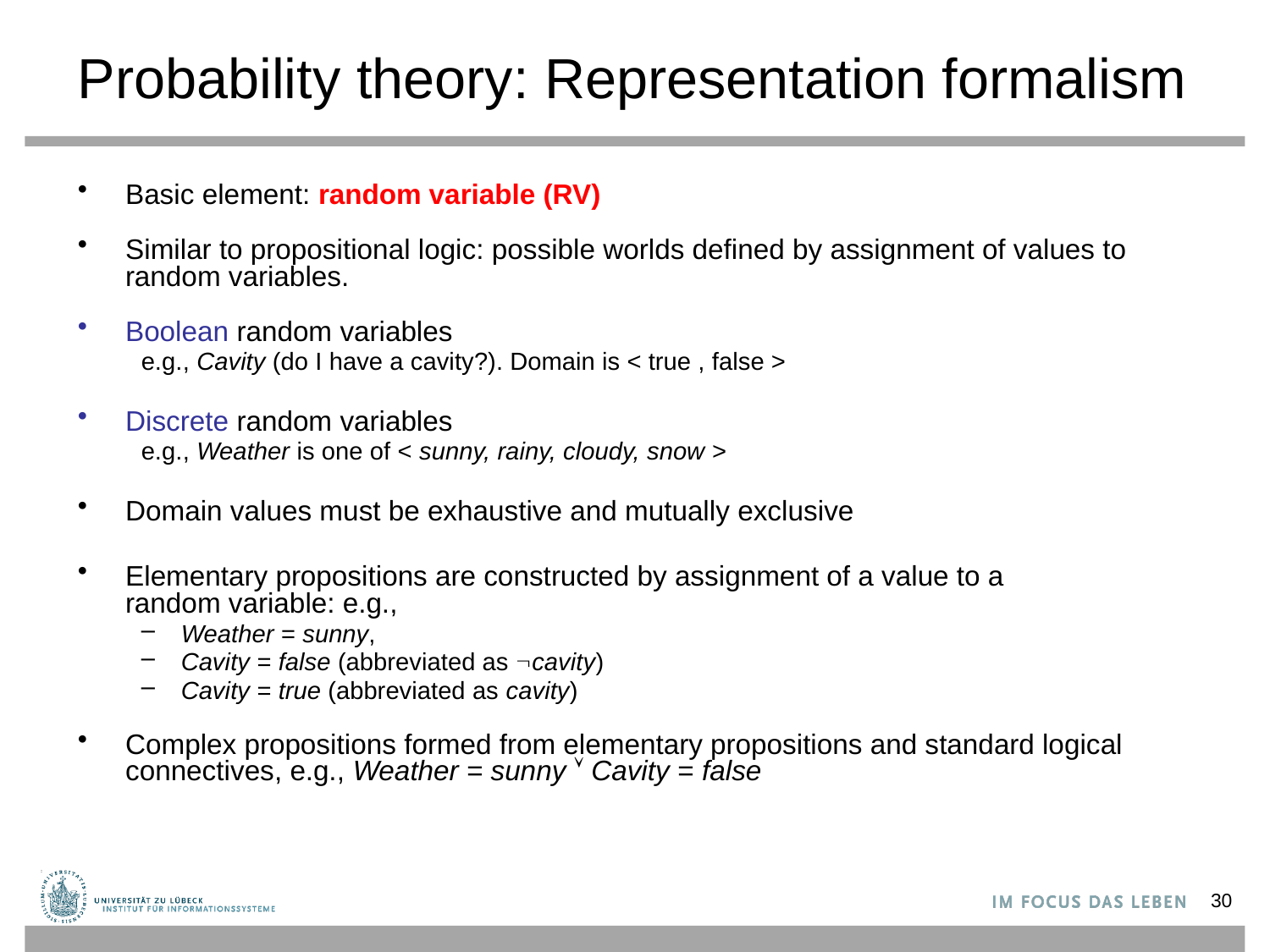

# Probability theory: Representation formalism
Basic element: random variable (RV)

Similar to propositional logic: possible worlds defined by assignment of values to random variables.

Boolean random variables
e.g., Cavity (do I have a cavity?). Domain is < true , false >

Discrete random variables
e.g., Weather is one of < sunny, rainy, cloudy, snow >

Domain values must be exhaustive and mutually exclusive

Elementary propositions are constructed by assignment of a value to a
random variable: e.g.,
Weather = sunny,
Cavity = false (abbreviated as ¬cavity)
Cavity = true (abbreviated as cavity)

Complex propositions formed from elementary propositions and standard logical connectives, e.g., Weather = sunny ∨ Cavity = false
30